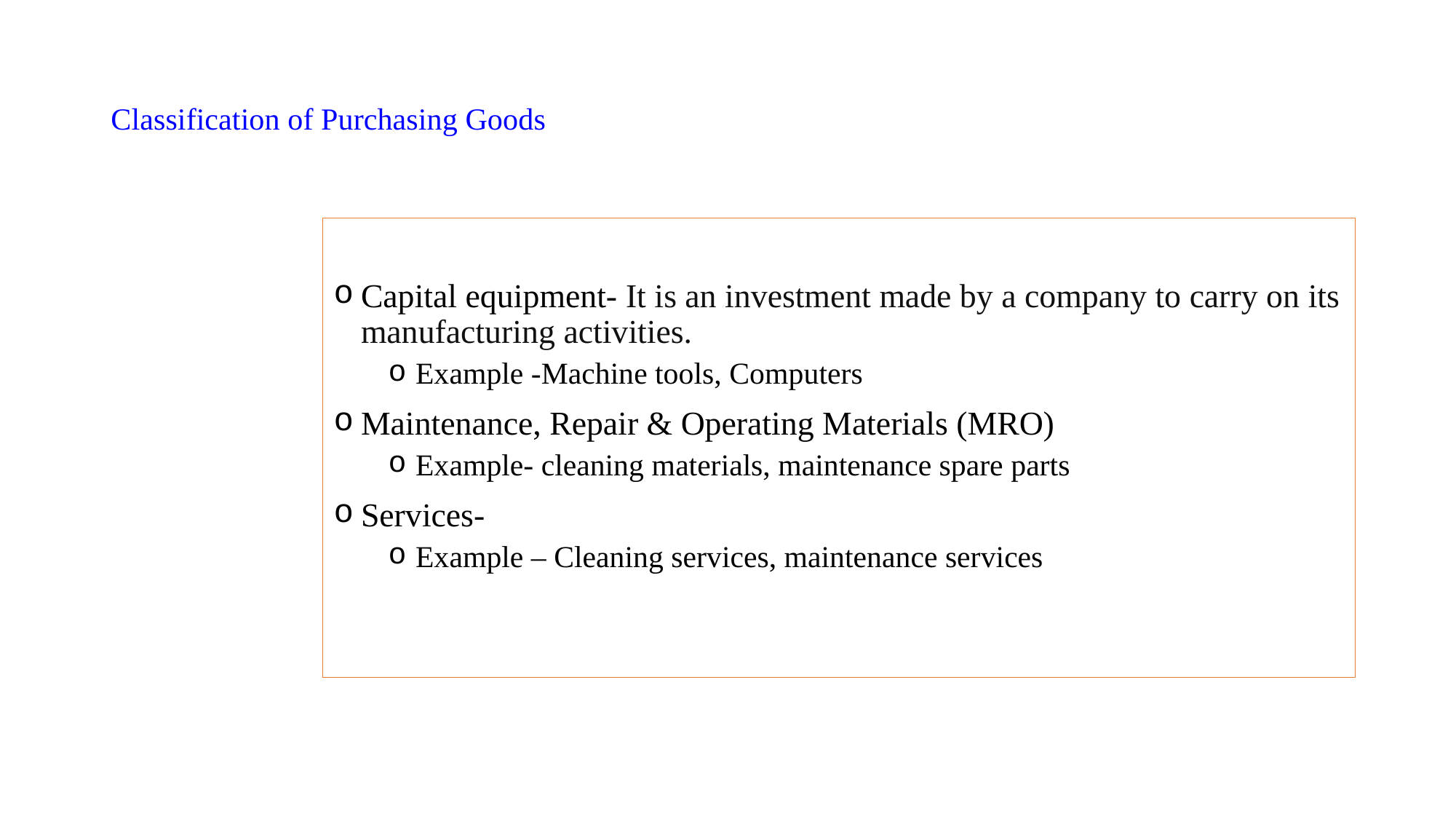

# Classification of Purchasing Goods

Capital equipment- It is an investment made by a company to carry on its manufacturing activities.
Example -Machine tools, Computers
Maintenance, Repair & Operating Materials (MRO)
Example- cleaning materials, maintenance spare parts
Services-
Example – Cleaning services, maintenance services